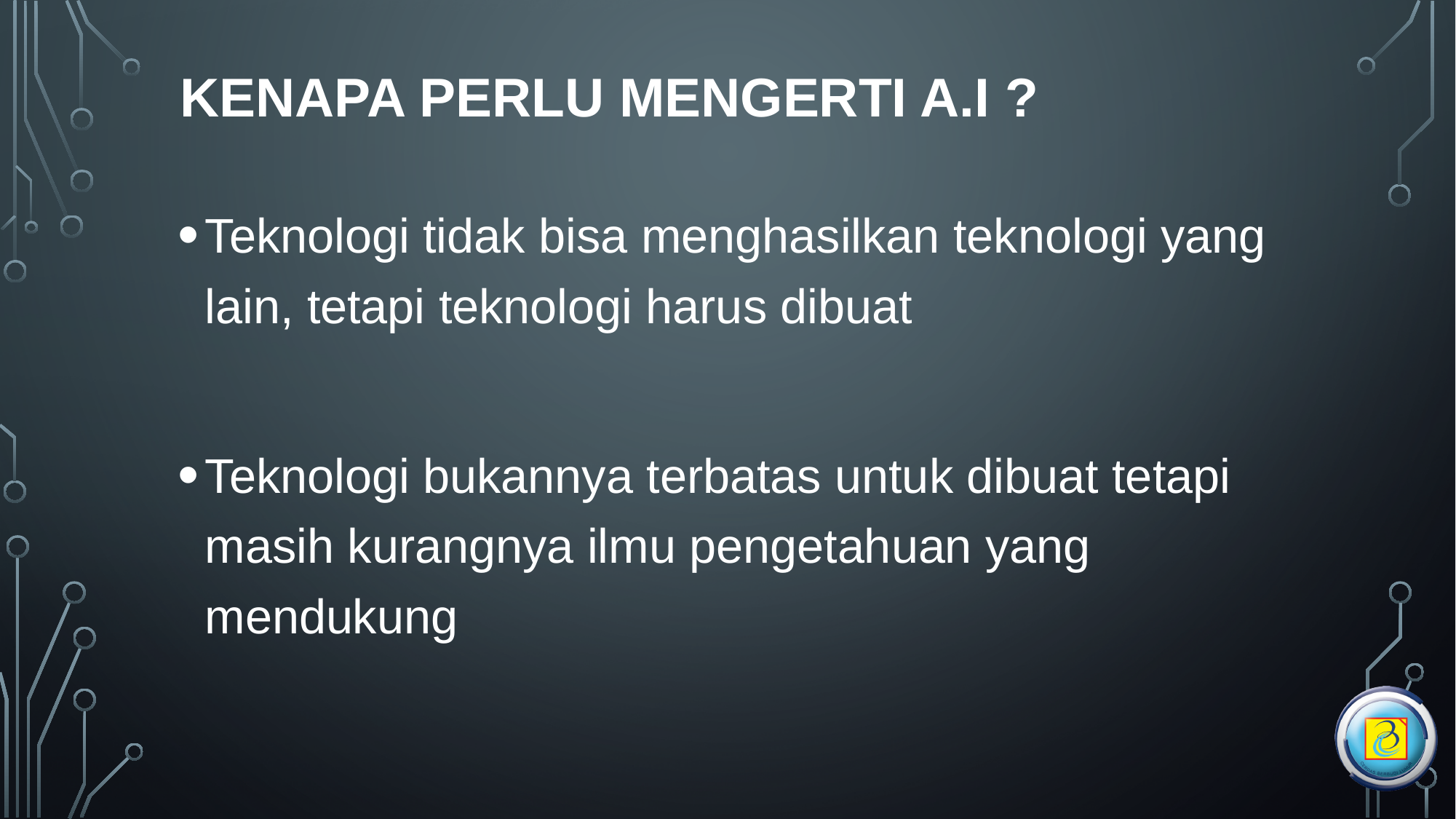

# Kenapa perlu mengerti A.I ?
Teknologi tidak bisa menghasilkan teknologi yang lain, tetapi teknologi harus dibuat

Teknologi bukannya terbatas untuk dibuat tetapi masih kurangnya ilmu pengetahuan yang mendukung